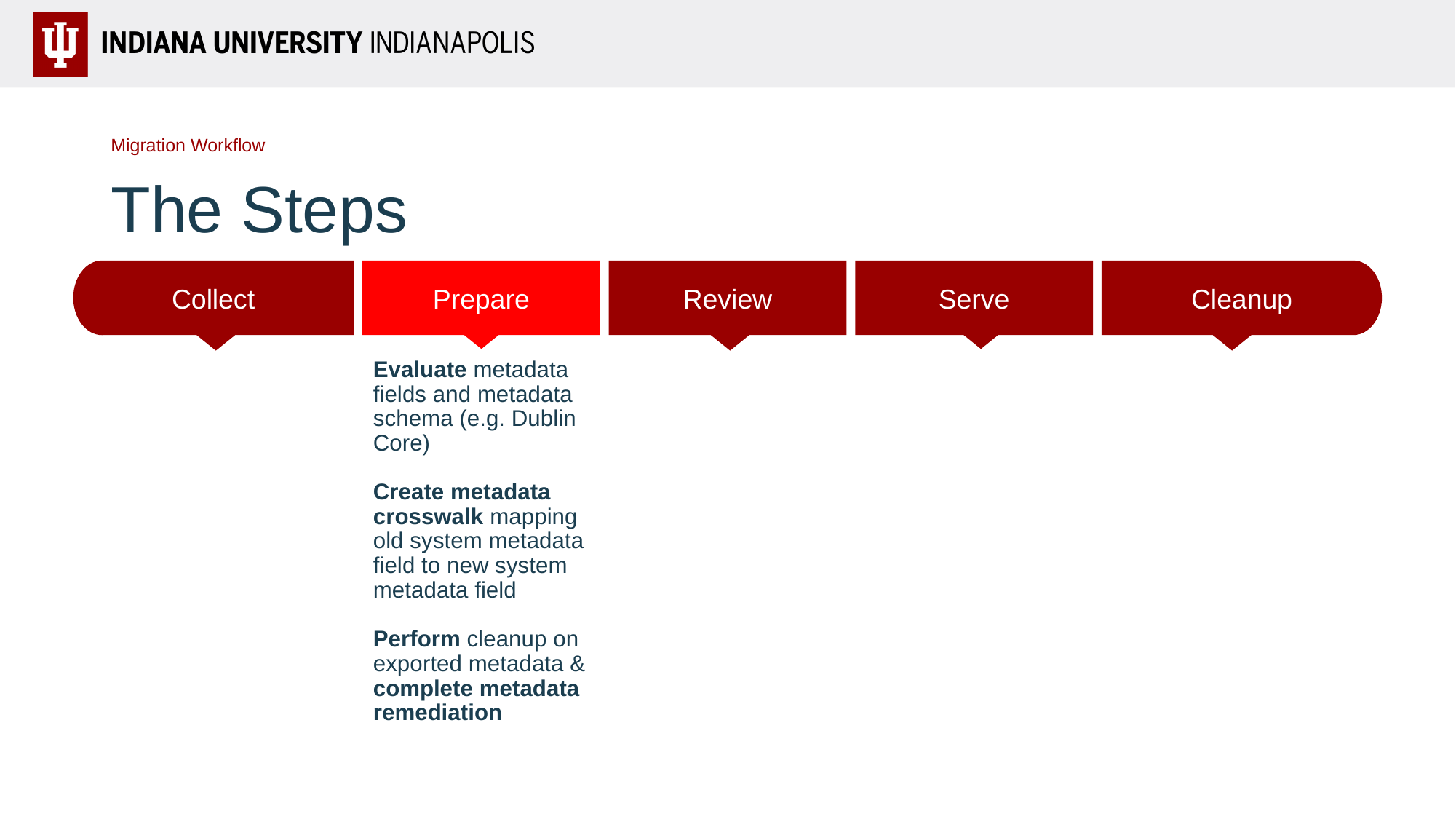

Migration Workflow
# The Steps
Prepare
Cleanup
Collect
Serve
Review

Evaluate metadata fields and metadata schema (e.g. Dublin Core)

Create metadata crosswalk mapping old system metadata field to new system metadata field

Perform cleanup on exported metadata & complete metadata remediation